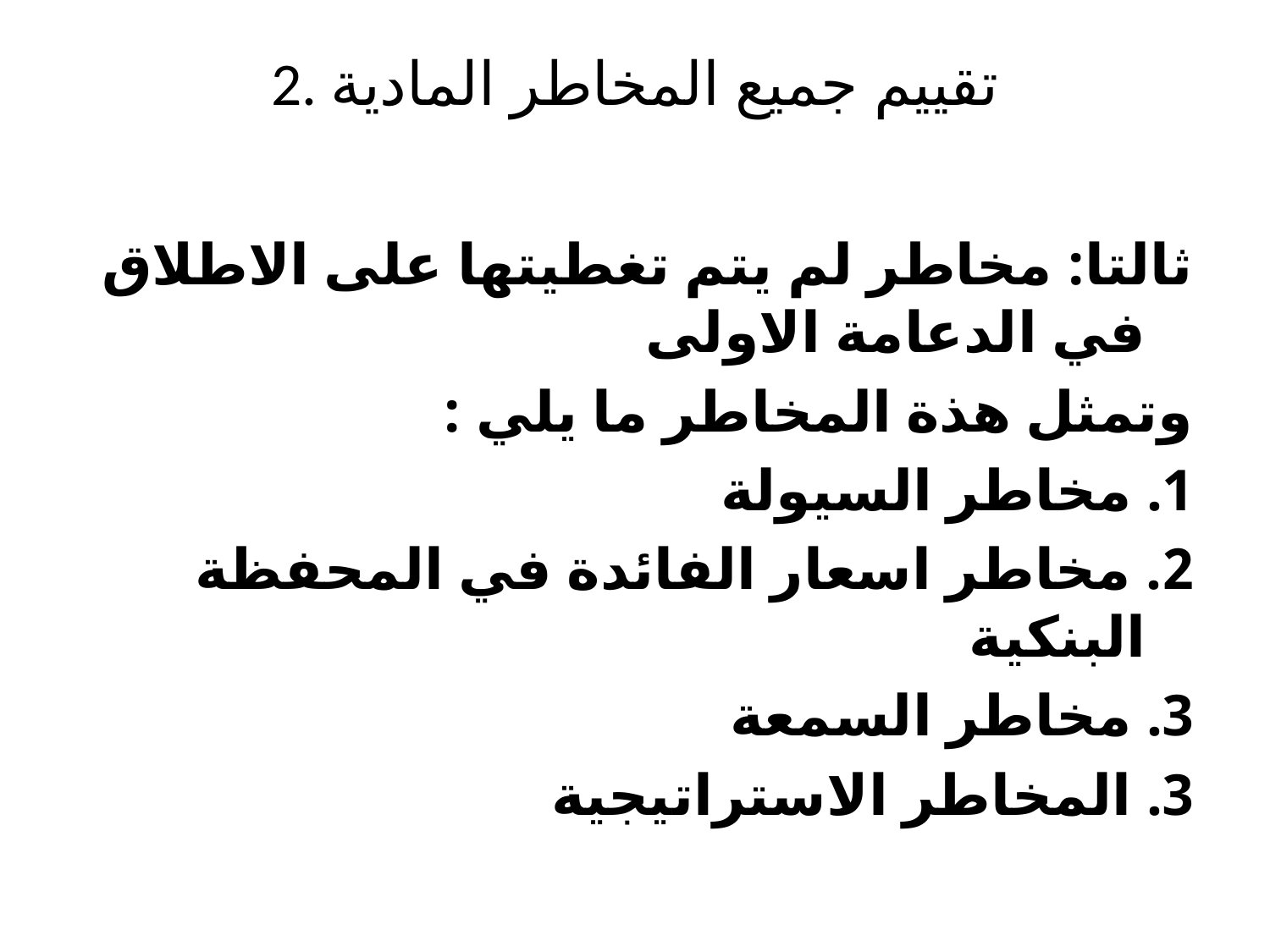

# 2. تقييم جميع المخاطر المادية
ثالتا: مخاطر لم يتم تغطيتها على الاطلاق في الدعامة الاولى
وتمثل هذة المخاطر ما يلي :
1. مخاطر السيولة
2. مخاطر اسعار الفائدة في المحفظة البنكية
3. مخاطر السمعة
3. المخاطر الاستراتيجية